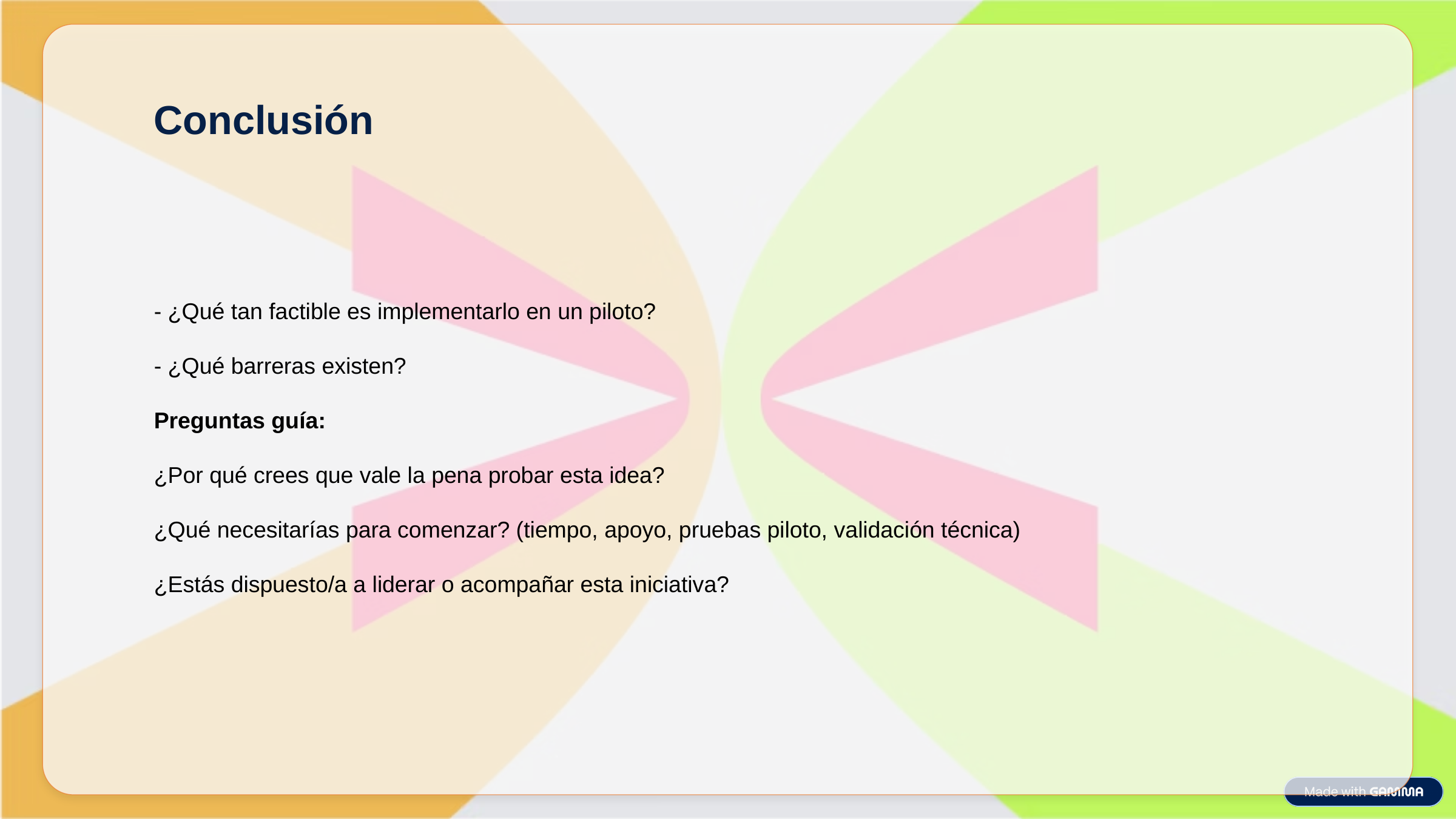

Conclusión

- ¿Qué tan factible es implementarlo en un piloto?

- ¿Qué barreras existen?

Preguntas guía:

¿Por qué crees que vale la pena probar esta idea?
¿Qué necesitarías para comenzar? (tiempo, apoyo, pruebas piloto, validación técnica)
¿Estás dispuesto/a a liderar o acompañar esta iniciativa?